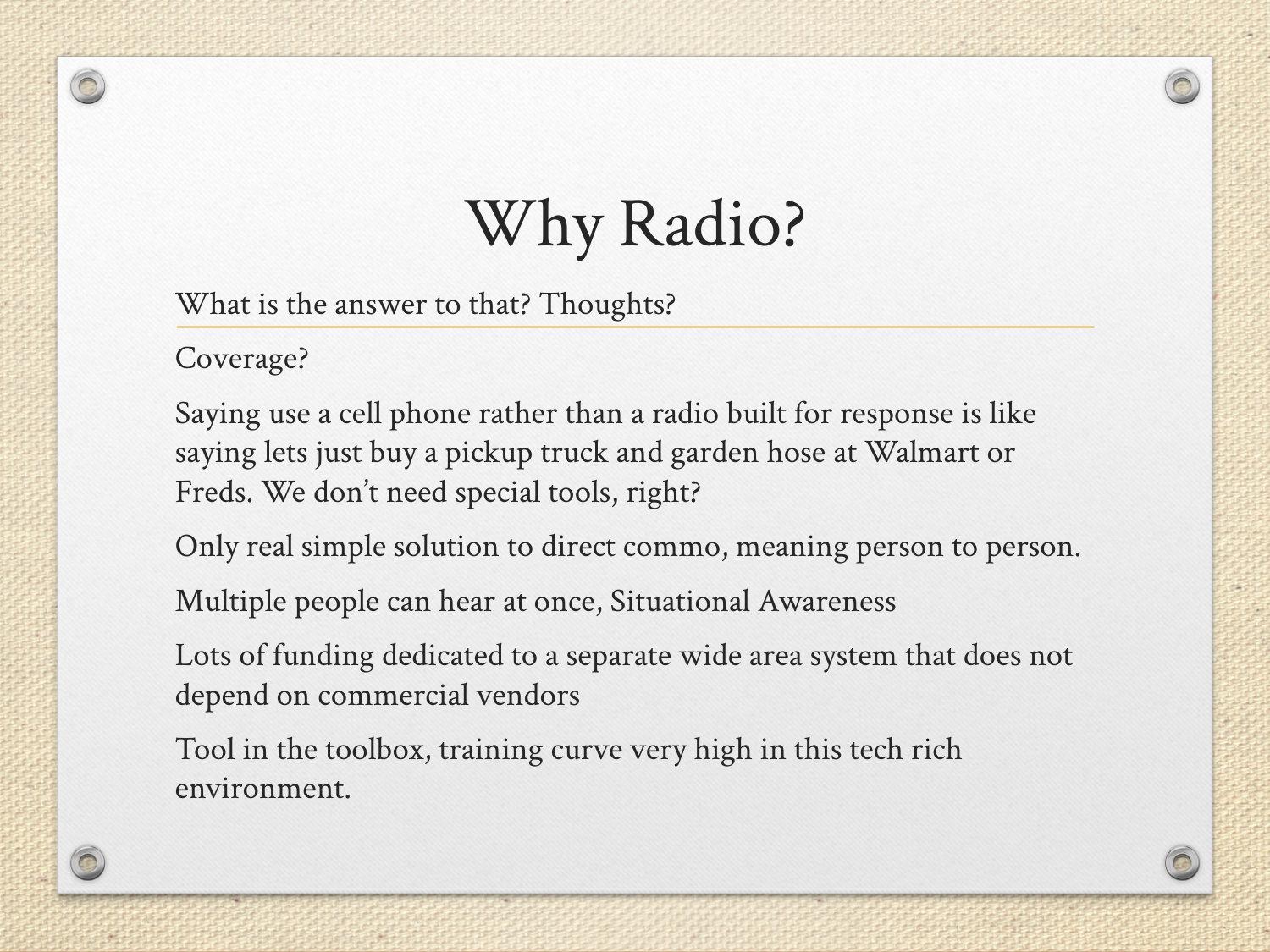

# Why Radio?
What is the answer to that? Thoughts?
Coverage?
Saying use a cell phone rather than a radio built for response is like saying lets just buy a pickup truck and garden hose at Walmart or Freds. We don’t need special tools, right?
Only real simple solution to direct commo, meaning person to person.
Multiple people can hear at once, Situational Awareness
Lots of funding dedicated to a separate wide area system that does not depend on commercial vendors
Tool in the toolbox, training curve very high in this tech rich environment.